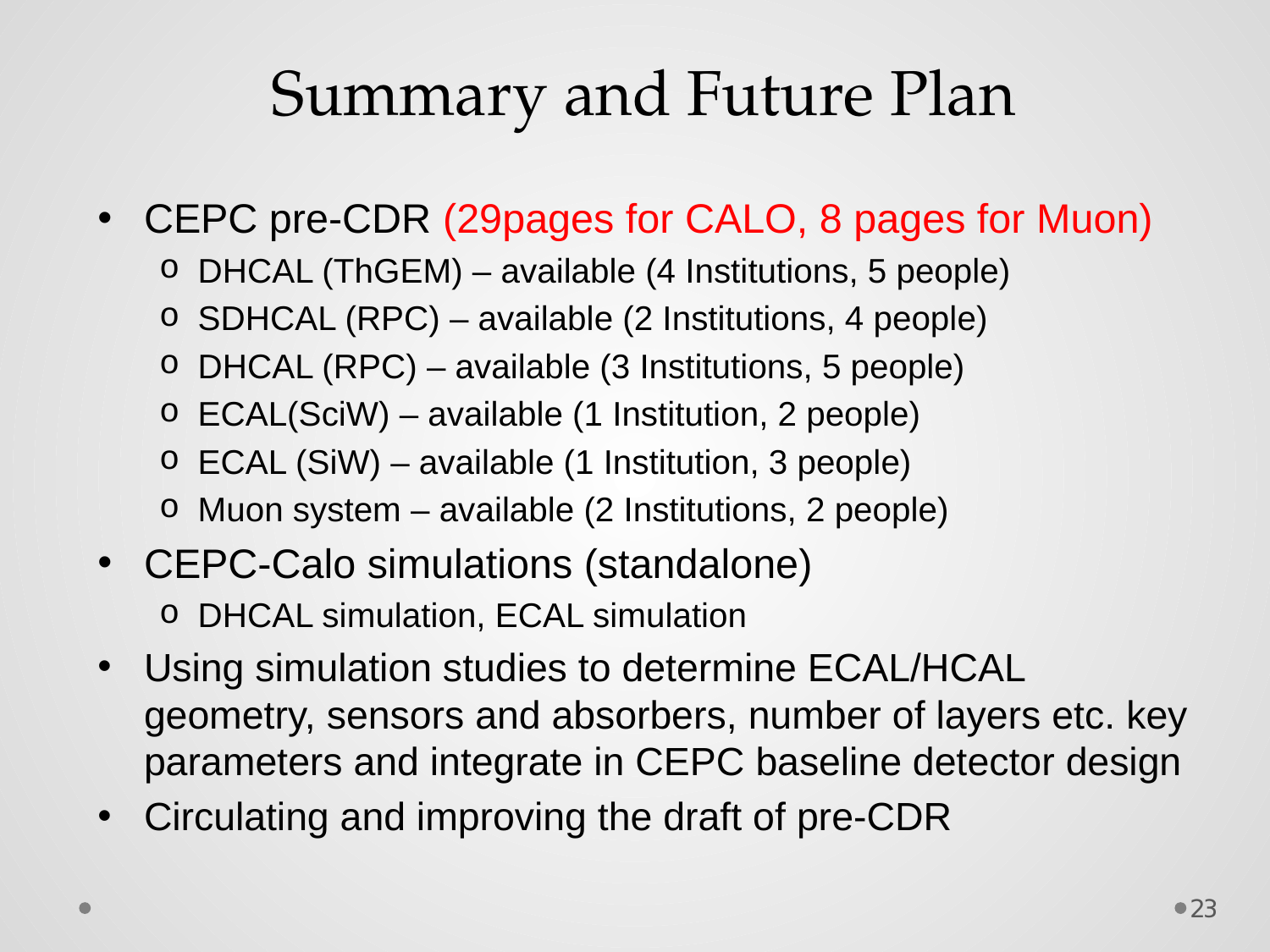

Summary and Future Plan
CEPC pre-CDR (29pages for CALO, 8 pages for Muon)
DHCAL (ThGEM) – available (4 Institutions, 5 people)
SDHCAL (RPC) – available (2 Institutions, 4 people)
DHCAL (RPC) – available (3 Institutions, 5 people)
ECAL(SciW) – available (1 Institution, 2 people)
ECAL (SiW) – available (1 Institution, 3 people)
Muon system – available (2 Institutions, 2 people)
CEPC-Calo simulations (standalone)
DHCAL simulation, ECAL simulation
Using simulation studies to determine ECAL/HCAL geometry, sensors and absorbers, number of layers etc. key parameters and integrate in CEPC baseline detector design
Circulating and improving the draft of pre-CDR
23